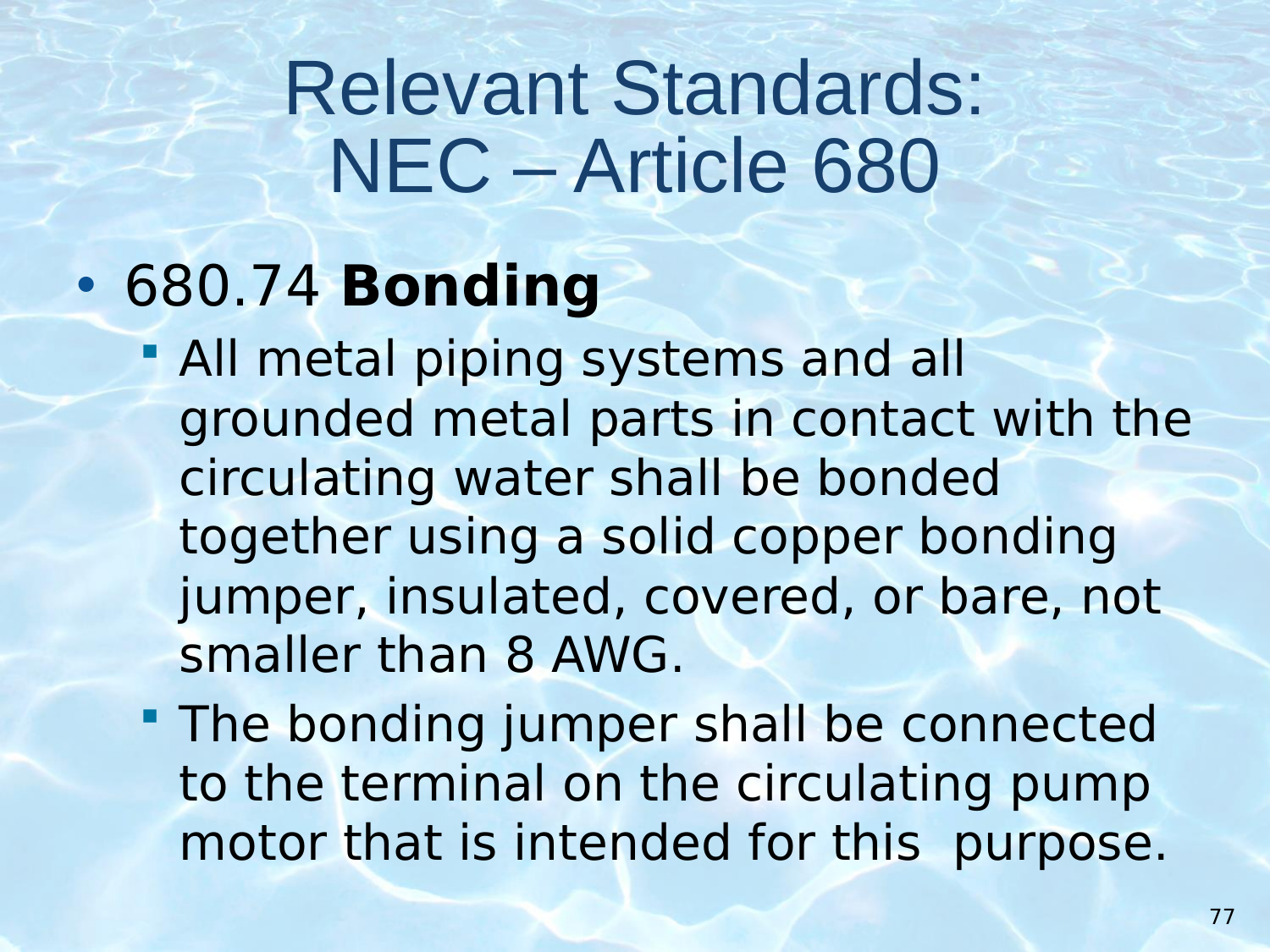

# Relevant Standards: NEC – Article 680
680.74 Bonding
All metal piping systems and all grounded metal parts in contact with the circulating water shall be bonded together using a solid copper bonding jumper, insulated, covered, or bare, not smaller than 8 AWG.
The bonding jumper shall be connected to the terminal on the circulating pump motor that is intended for this  purpose.
77